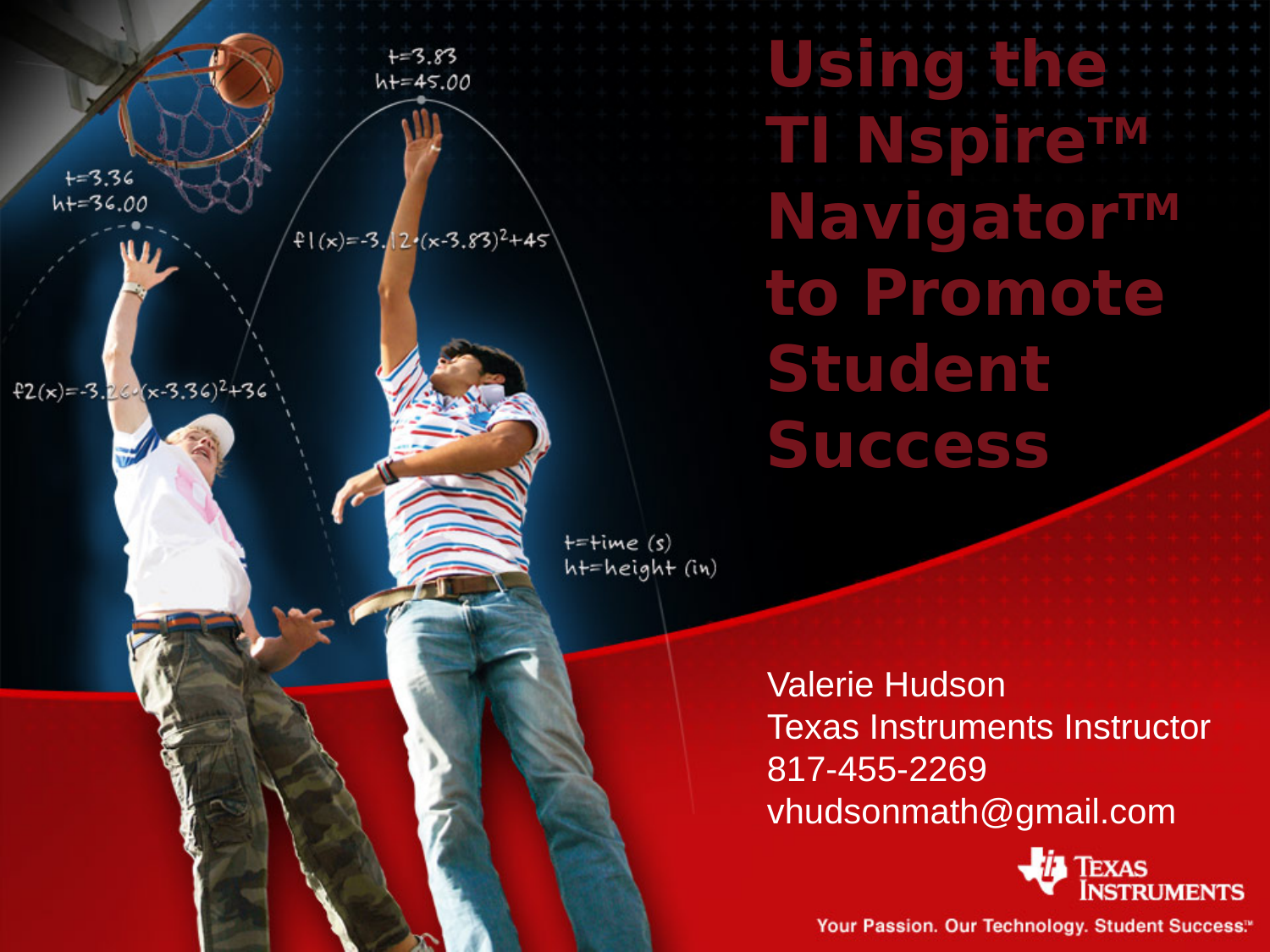

# Using the TI NspireTM NavigatorTM to Promote Student Success
Valerie Hudson
Texas Instruments Instructor
817-455-2269
vhudsonmath@gmail.com